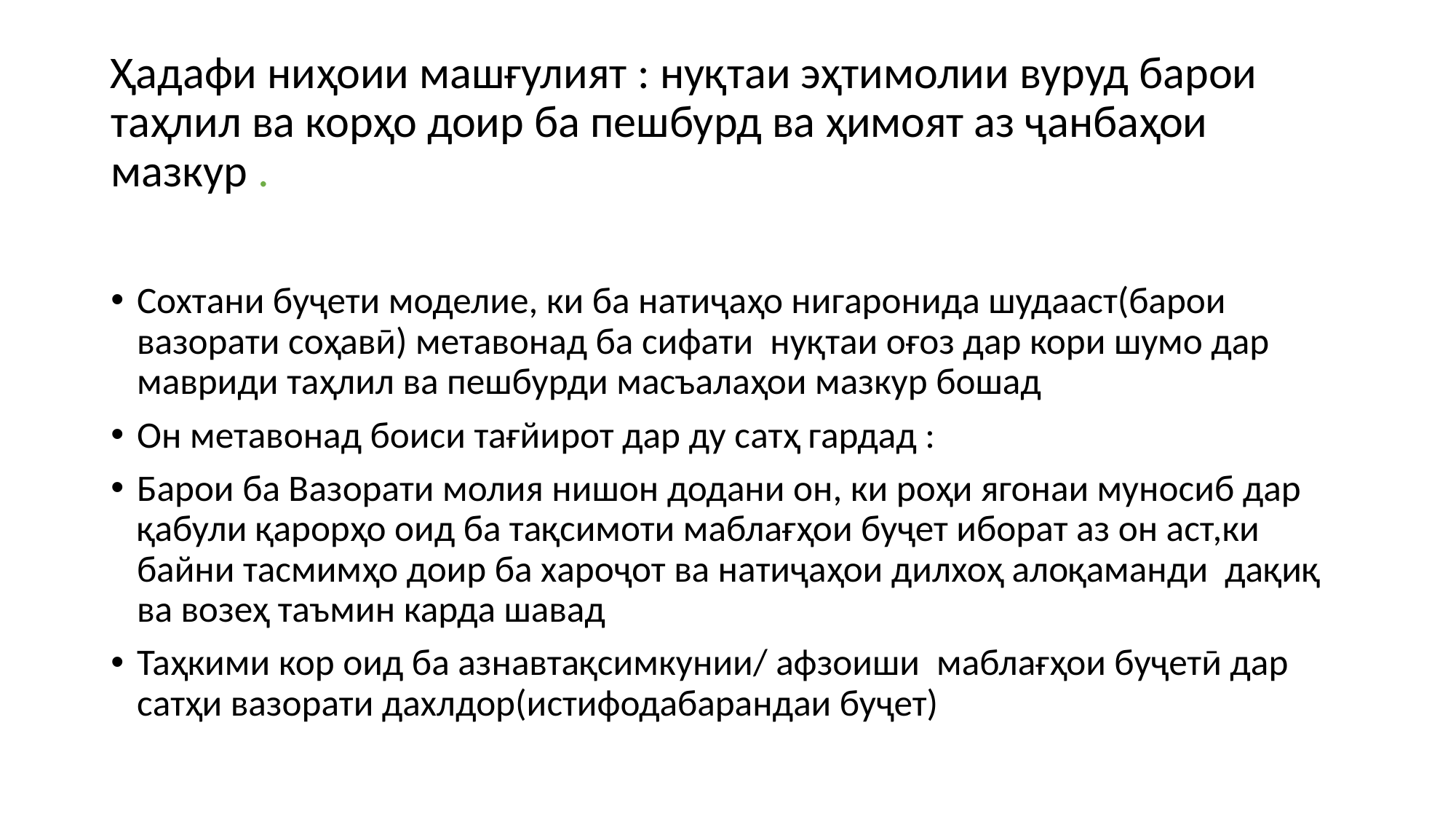

# Ҳадафи ниҳоии машғулият : нуқтаи эҳтимолии вуруд барои таҳлил ва корҳо доир ба пешбурд ва ҳимоят аз ҷанбаҳои мазкур .

Сохтани буҷети моделие, ки ба натиҷаҳо нигаронида шудааст(барои вазорати соҳавӣ) метавонад ба сифати  нуқтаи оғоз дар кори шумо дар мавриди таҳлил ва пешбурди масъалаҳои мазкур бошад
Он метавонад боиси тағйирот дар ду сатҳ гардад :
Барои ба Вазорати молия нишон додани он, ки роҳи ягонаи муносиб дар қабули қарорҳо оид ба тақсимоти маблағҳои буҷет иборат аз он аст,ки байни тасмимҳо доир ба хароҷот ва натиҷаҳои дилхоҳ алоқаманди  дақиқ ва возеҳ таъмин карда шавад
Таҳкими кор оид ба азнавтақсимкунии/ афзоиши  маблағҳои буҷетӣ дар сатҳи вазорати дахлдор(истифодабарандаи буҷет)